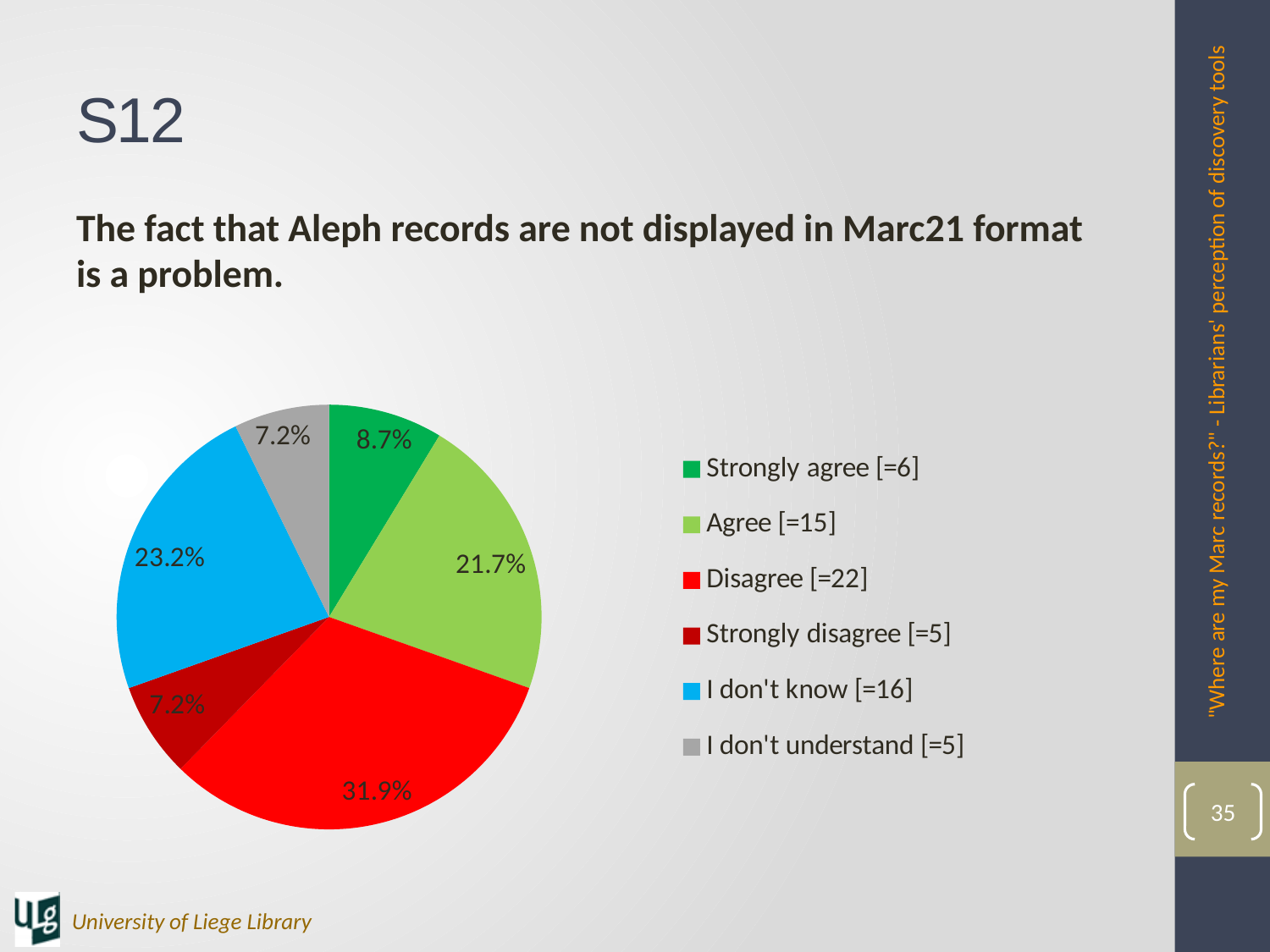

# S12
The fact that Aleph records are not displayed in Marc21 format is a problem.

### Chart

| Category |  |
|---|---|
| Strongly agree [=6] | 0.08695652173913043 |
| Agree [=15] | 0.21739130434782608 |
| Disagree [=22] | 0.3188405797101449 |
| Strongly disagree [=5] | 0.07246376811594203 |
| I don't know [=16] | 0.2318840579710145 |
| I don't understand [=5] | 0.07246376811594203 |
"Where are my Marc records?" - Librarians' perception of discovery tools
35